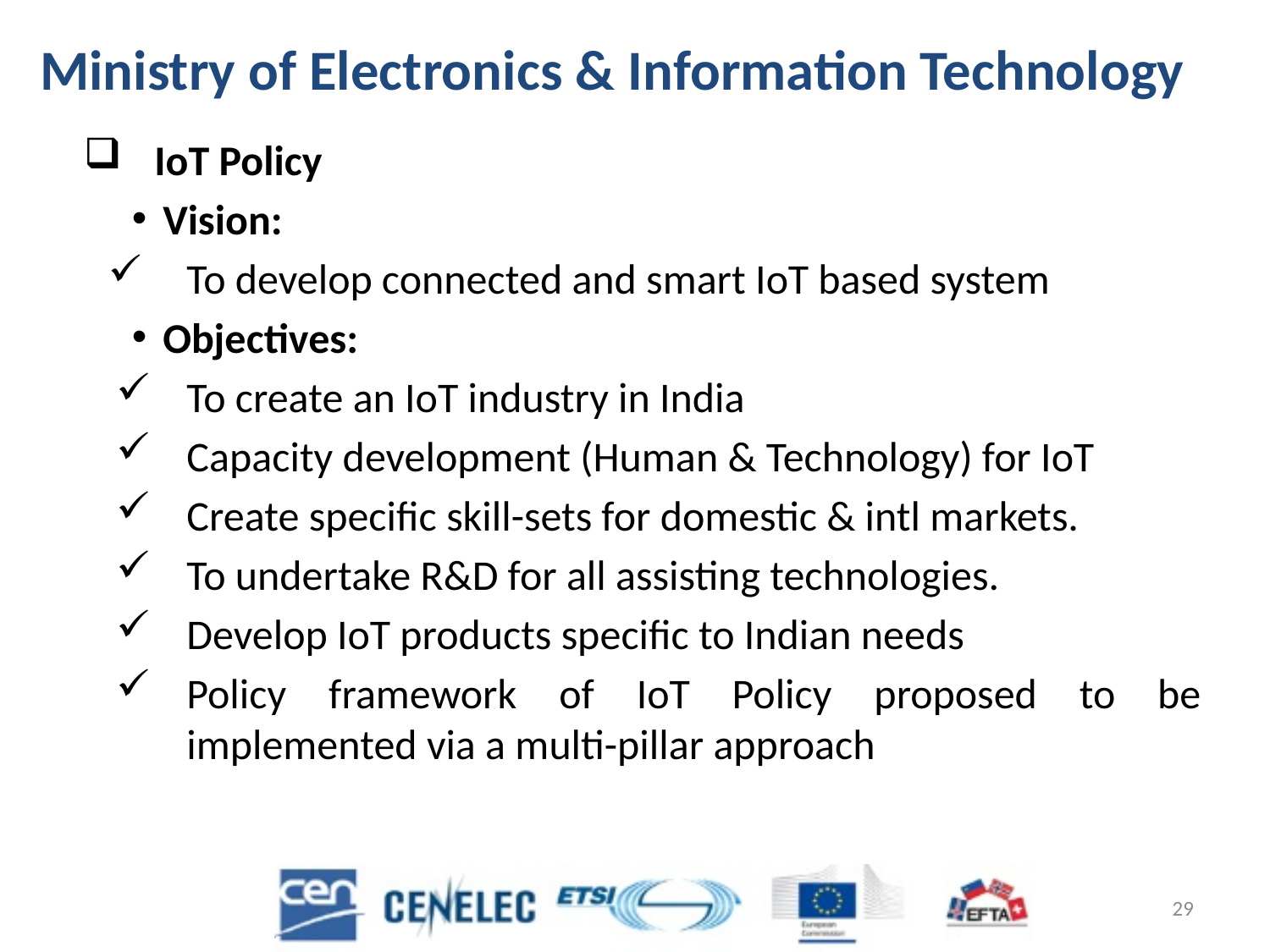

# Ministry of Electronics & Information Technology
IoT Policy
Vision:
To develop connected and smart IoT based system
Objectives:
To create an IoT industry in India
Capacity development (Human & Technology) for IoT
Create specific skill-sets for domestic & intl markets.
To undertake R&D for all assisting technologies.
Develop IoT products specific to Indian needs
Policy framework of IoT Policy proposed to be implemented via a multi-pillar approach

18